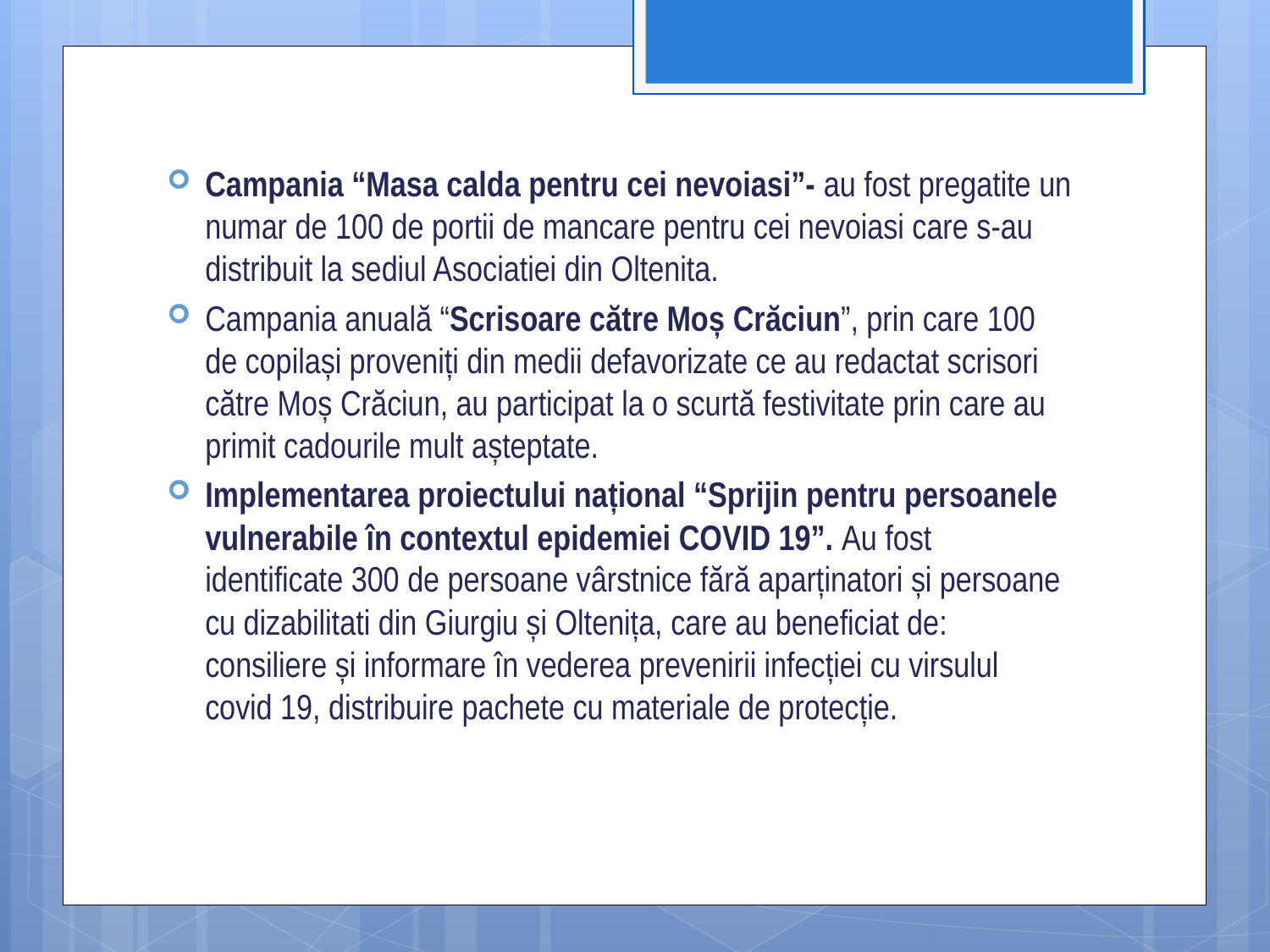

Campania “Masa calda pentru cei nevoiasi”- au fost pregatite un numar de 100 de portii de mancare pentru cei nevoiasi care s-au distribuit la sediul Asociatiei din Oltenita.
Campania anuală “Scrisoare către Moș Crăciun”, prin care 100 de copilași proveniți din medii defavorizate ce au redactat scrisori către Moș Crăciun, au participat la o scurtă festivitate prin care au primit cadourile mult așteptate.
Implementarea proiectului național “Sprijin pentru persoanele vulnerabile în contextul epidemiei COVID 19”. Au fost identificate 300 de persoane vârstnice fără aparținatori și persoane cu dizabilitati din Giurgiu și Oltenița, care au beneficiat de: consiliere și informare în vederea prevenirii infecției cu virsulul covid 19, distribuire pachete cu materiale de protecție.